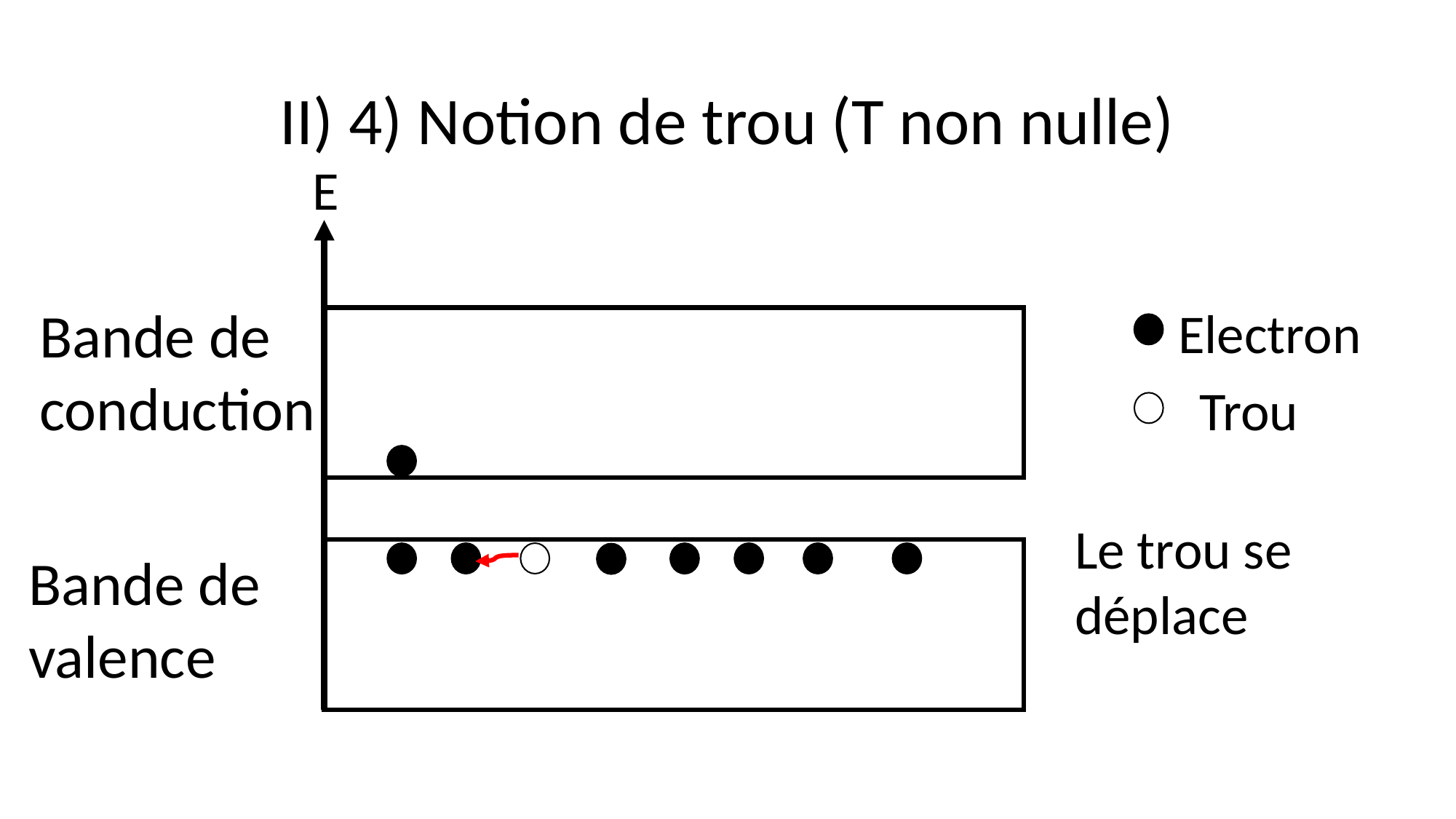

# II) 4) Notion de trou (T non nulle)
E
Bande de conduction
Electron

Trou

Le trou se déplace
Bande de
valence